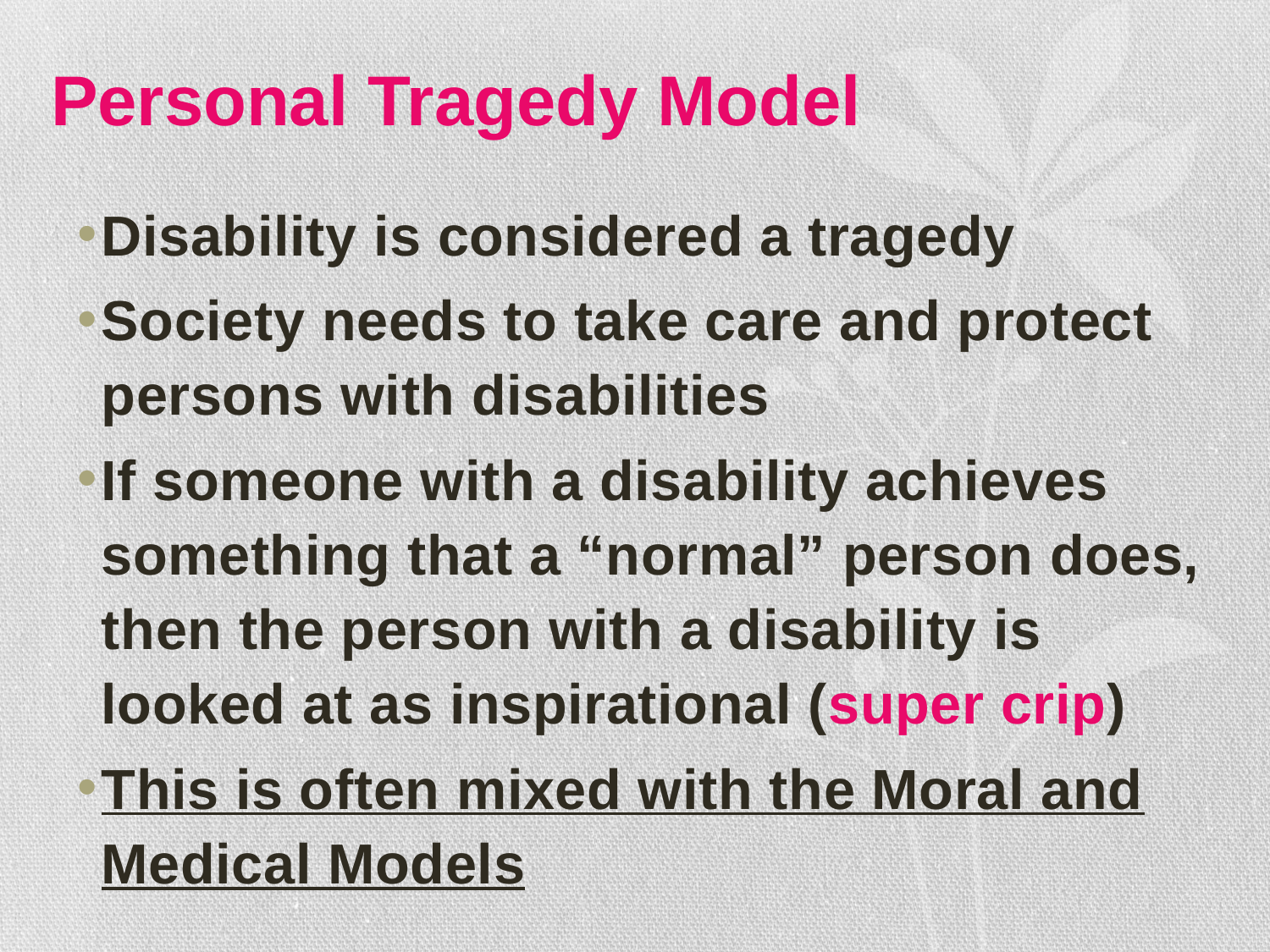

# Personal Tragedy Model
Disability is considered a tragedy
Society needs to take care and protect persons with disabilities
If someone with a disability achieves something that a “normal” person does, then the person with a disability is looked at as inspirational (super crip)
This is often mixed with the Moral and Medical Models